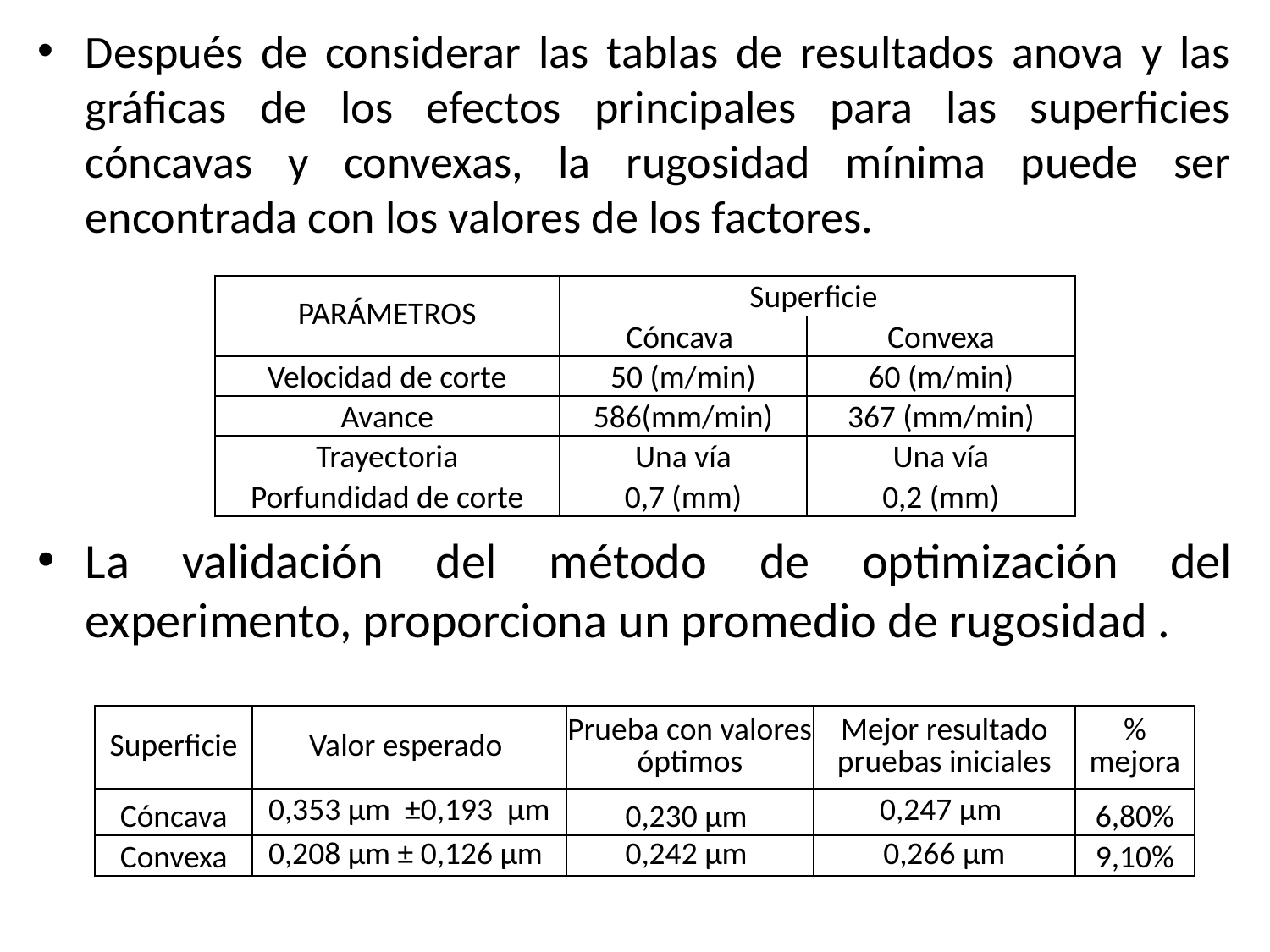

Después de considerar las tablas de resultados anova y las gráficas de los efectos principales para las superficies cóncavas y convexas, la rugosidad mínima puede ser encontrada con los valores de los factores.

La validación del método de optimización del experimento, proporciona un promedio de rugosidad .

| PARÁMETROS | Superficie |  |
| --- | --- | --- |
|  | Cóncava | Convexa |
| Velocidad de corte | 50 (m/min) | 60 (m/min) |
| Avance | 586(mm/min) | 367 (mm/min) |
| Trayectoria | Una vía | Una vía |
| Porfundidad de corte | 0,7 (mm) | 0,2 (mm) |
| Superficie | Valor esperado | Prueba con valores óptimos | Mejor resultado pruebas iniciales | % mejora |
| --- | --- | --- | --- | --- |
| Cóncava | 0,353 µm ±0,193 µm | 0,230 µm | 0,247 µm | 6,80% |
| Convexa | 0,208 µm ± 0,126 µm | 0,242 µm | 0,266 µm | 9,10% |